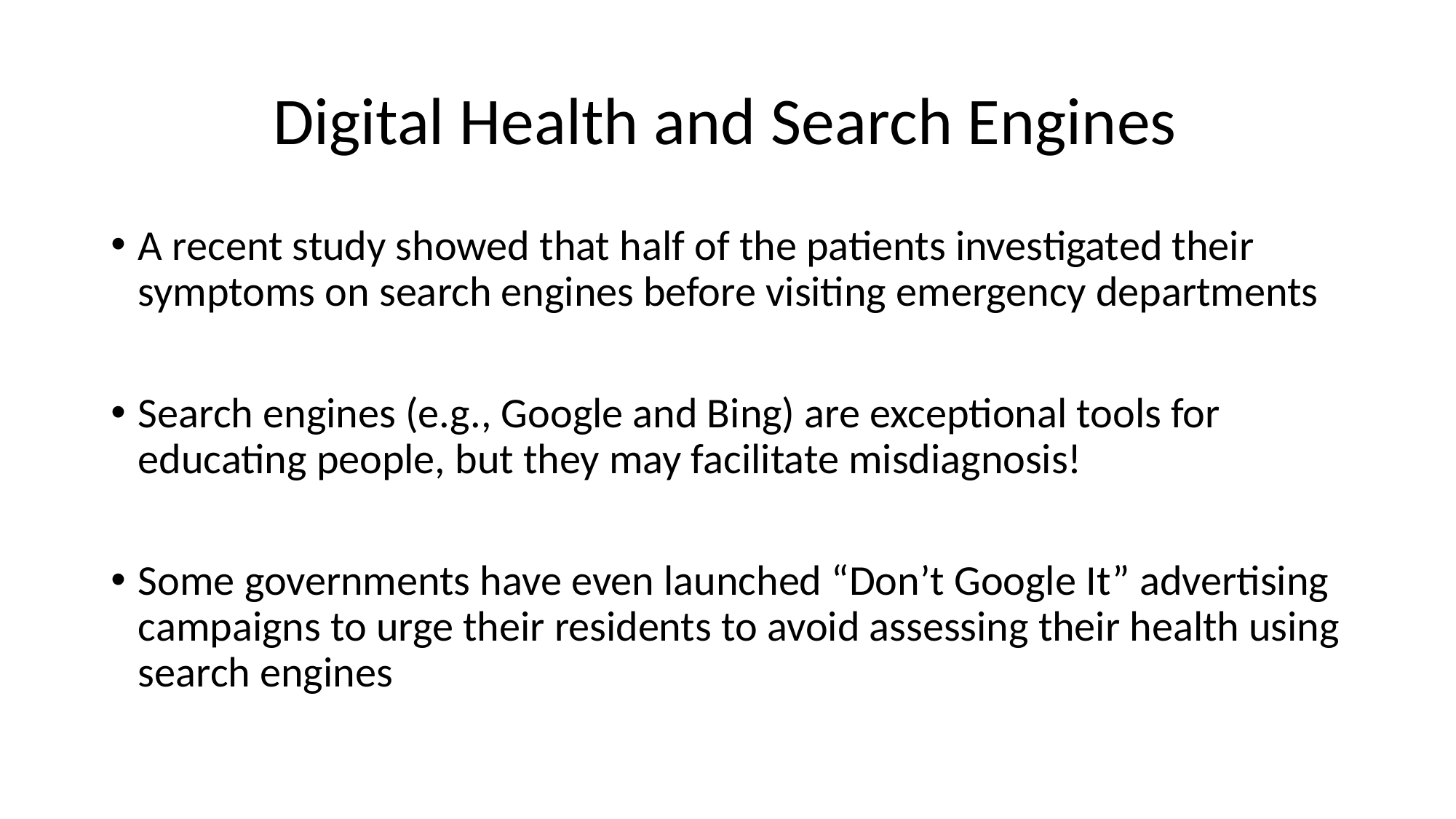

# Digital Health and Search Engines
A recent study showed that half of the patients investigated their symptoms on search engines before visiting emergency departments

Search engines (e.g., Google and Bing) are exceptional tools for educating people, but they may facilitate misdiagnosis!

Some governments have even launched “Don’t Google It” advertising campaigns to urge their residents to avoid assessing their health using search engines